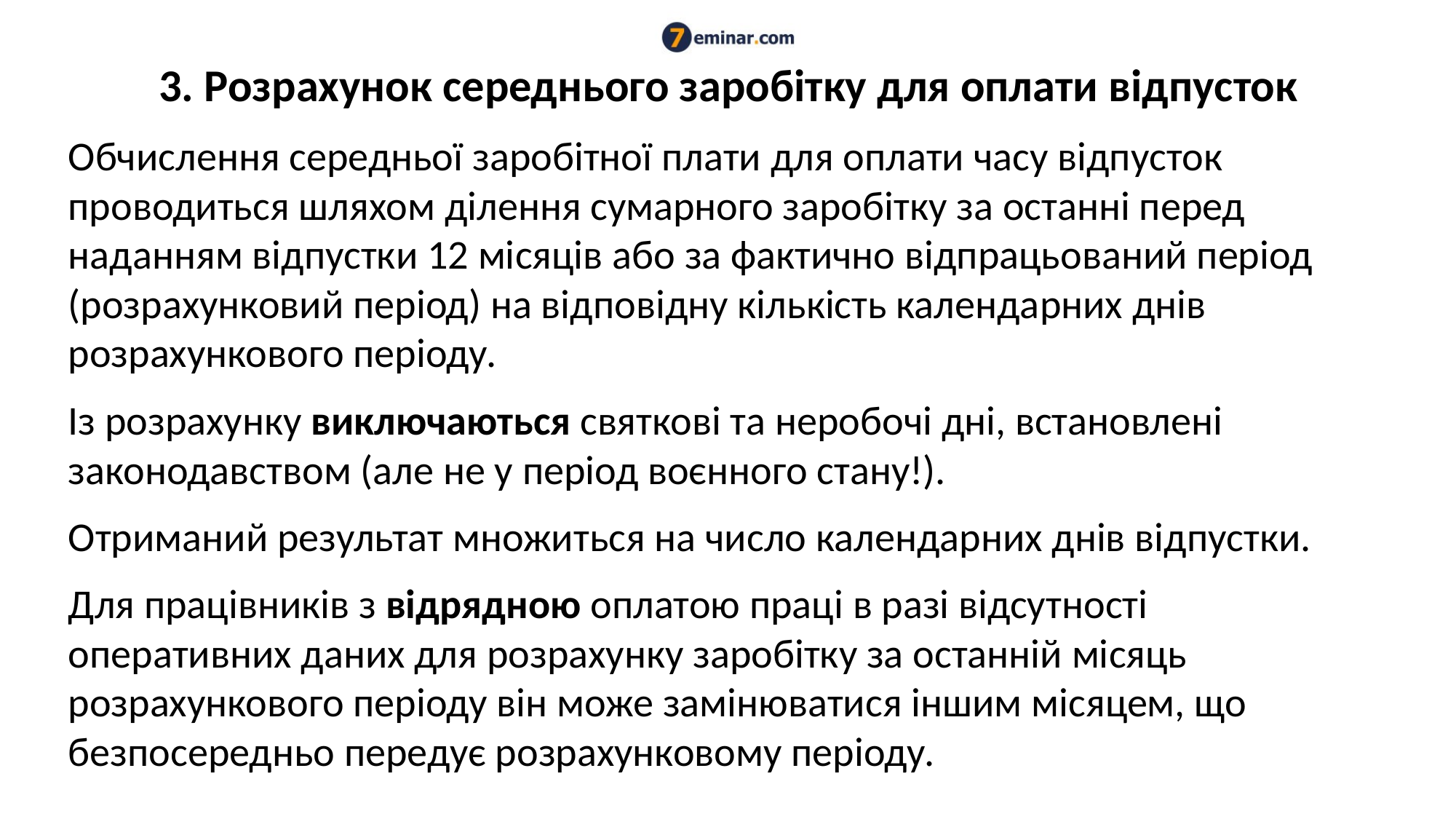

# 3. Розрахунок середнього заробітку для оплати відпусток
Обчислення середньої заробітної плати для оплати часу відпусток  проводиться шляхом ділення сумарного заробітку за останні перед наданням відпустки 12 місяців або за фактично відпрацьований період (розрахунковий період) на відповідну кількість календарних днів розрахункового періоду.
Із розрахунку виключаються святкові та неробочі дні, встановлені законодавством (але не у період воєнного стану!).
Отриманий результат множиться на число календарних днів відпустки.
Для працівників з відрядною оплатою праці в разі відсутності оперативних даних для розрахунку заробітку за останній місяць розрахункового періоду він може замінюватися іншим місяцем, що безпосередньо передує розрахунковому періоду.
26